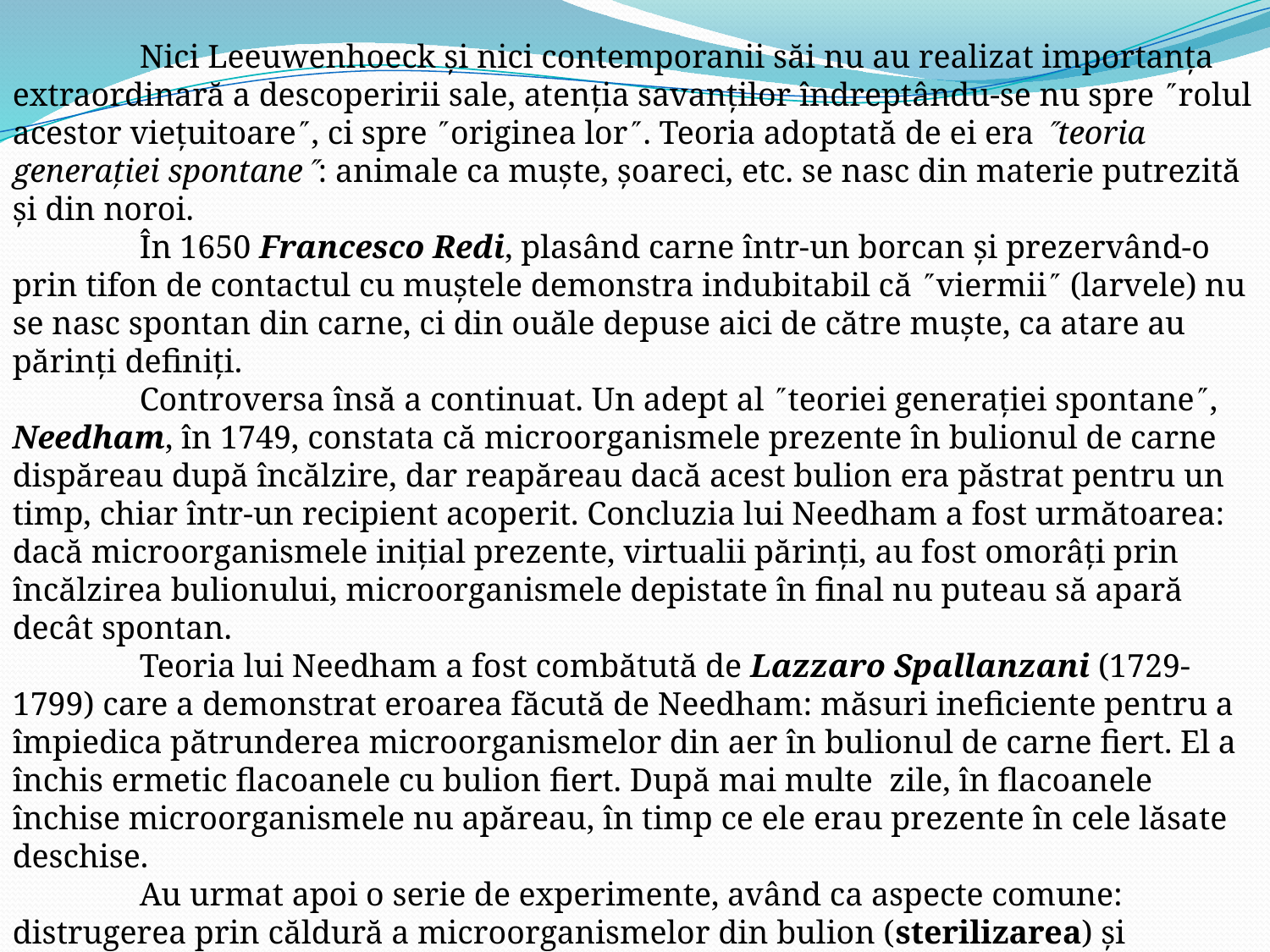

Nici Leeuwenhoeck şi nici contemporanii săi nu au realizat importanţa extraordinară a descoperirii sale, atenţia savanţilor îndreptându-se nu spre ″rolul acestor vieţuitoare″, ci spre ″originea lor″. Teoria adoptată de ei era ″teoria generaţiei spontane″: animale ca muşte, şoareci, etc. se nasc din materie putrezită şi din noroi.
	În 1650 Francesco Redi, plasând carne într-un borcan şi prezervând-o prin tifon de contactul cu muştele demonstra indubitabil că ″viermii″ (larvele) nu se nasc spontan din carne, ci din ouăle depuse aici de către muşte, ca atare au părinţi definiţi.
	Controversa însă a continuat. Un adept al ″teoriei generaţiei spontane″, Needham, în 1749, constata că microorganismele prezente în bulionul de carne dispăreau după încălzire, dar reapăreau dacă acest bulion era păstrat pentru un timp, chiar într-un recipient acoperit. Concluzia lui Needham a fost următoarea: dacă microorganismele iniţial prezente, virtualii părinţi, au fost omorâţi prin încălzirea bulionului, microorganismele depistate în final nu puteau să apară decât spontan.
	Teoria lui Needham a fost combătută de Lazzaro Spallanzani (1729-1799) care a demonstrat eroarea făcută de Needham: măsuri ineficiente pentru a împiedica pătrunderea microorganismelor din aer în bulionul de carne fiert. El a închis ermetic flacoanele cu bulion fiert. După mai multe  zile, în flacoanele închise microorganismele nu apăreau, în timp ce ele erau prezente în cele lăsate deschise.
	Au urmat apoi o serie de experimente, având ca aspecte comune: distrugerea prin căldură a microorganismelor din bulion (sterilizarea) şi prevenirea accesului în bulionul sterilizat a unor elemente particulare, purtătoare de microorganisme.
Astfel, din anii 1860 teoria generaţiei spontane era complet discreditată.